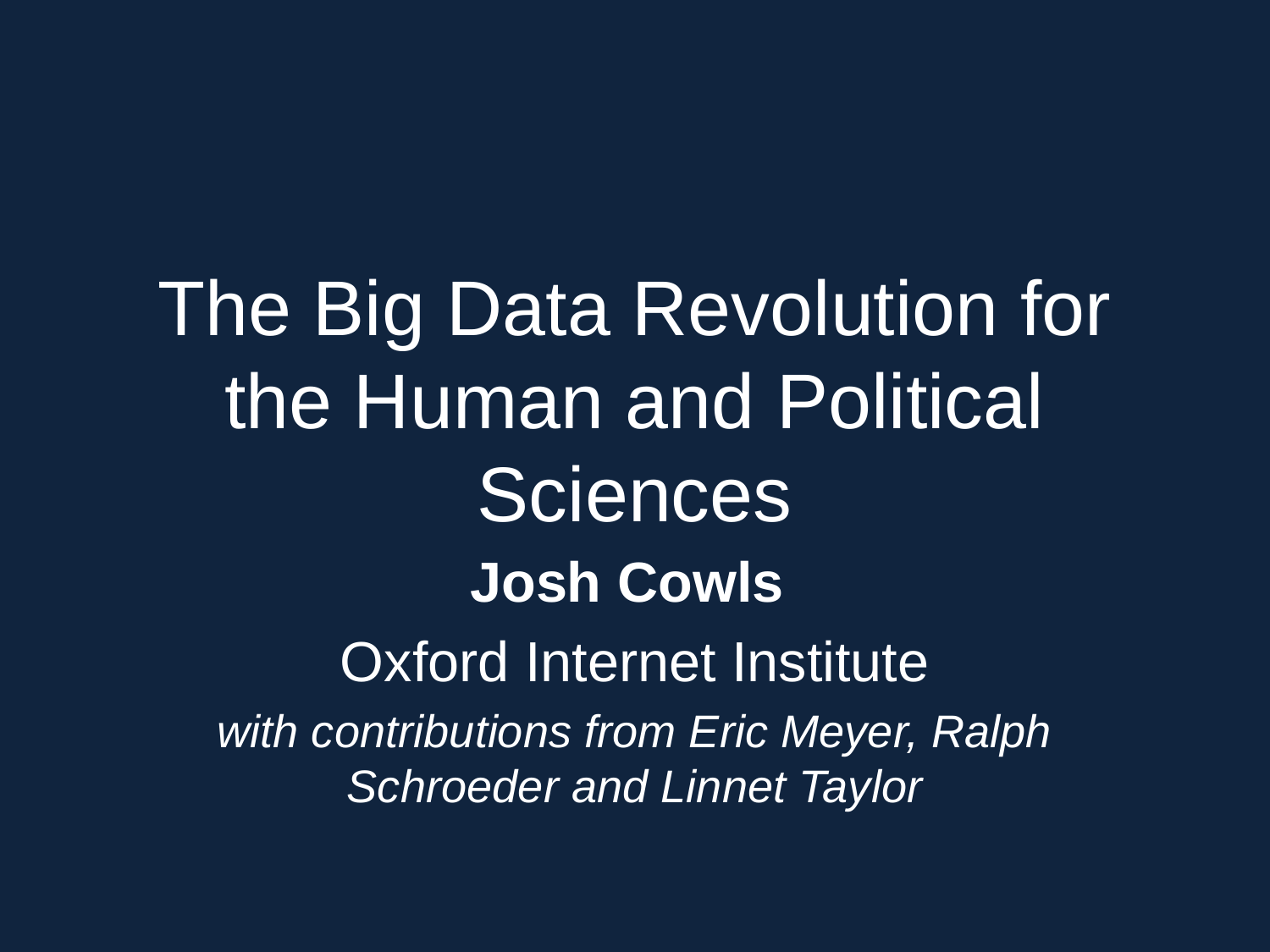

# The Big Data Revolution for the Human and Political Sciences
Josh Cowls
Oxford Internet Institute
with contributions from Eric Meyer, Ralph Schroeder and Linnet Taylor